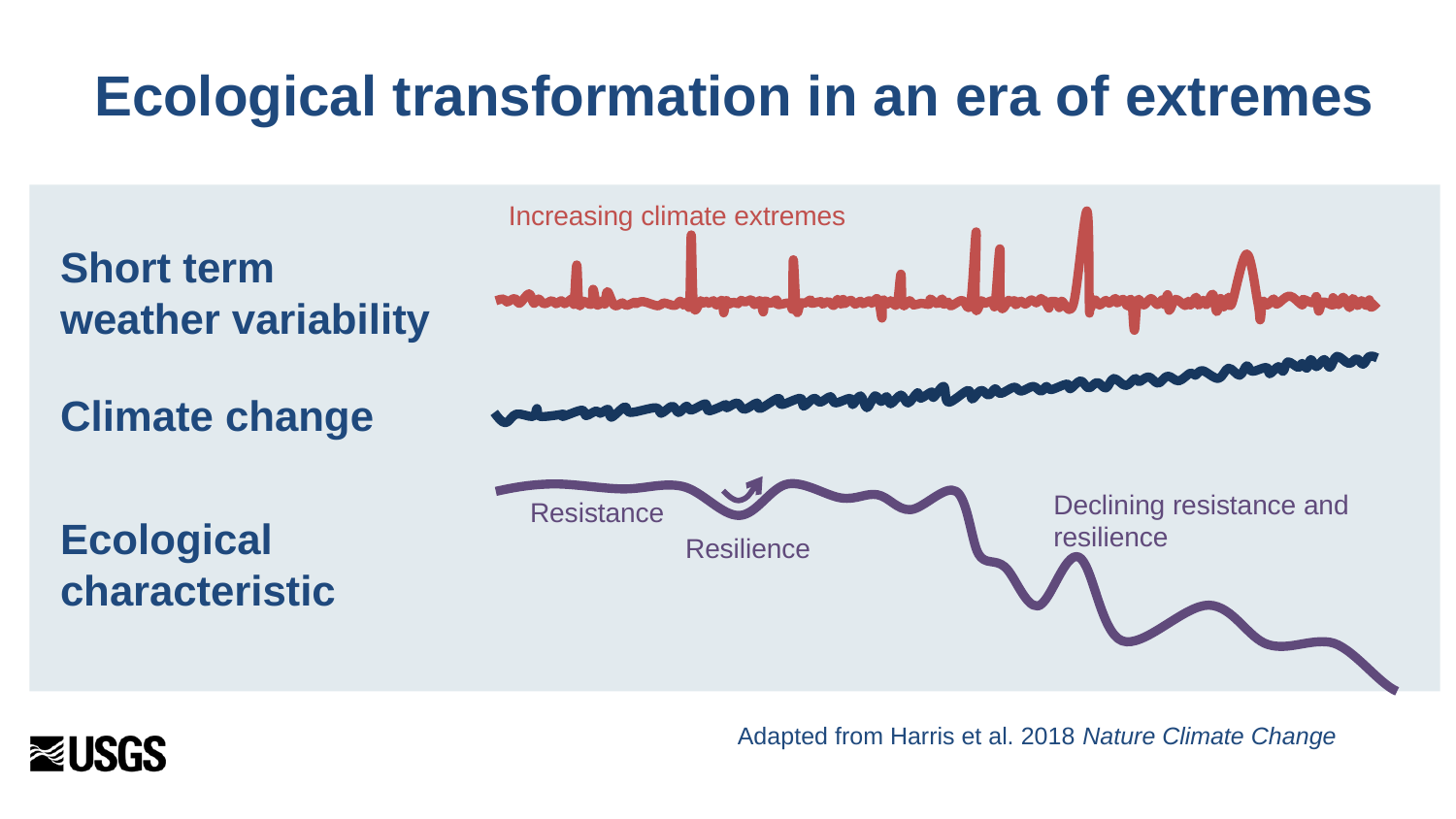

# Ecological transformation in an era of extremes

Increasing climate extremes

Short term weather variability

Climate change

Declining resistance and resilience

Resistance
Ecological characteristic
Resilience
Adapted from Harris et al. 2018 Nature Climate Change